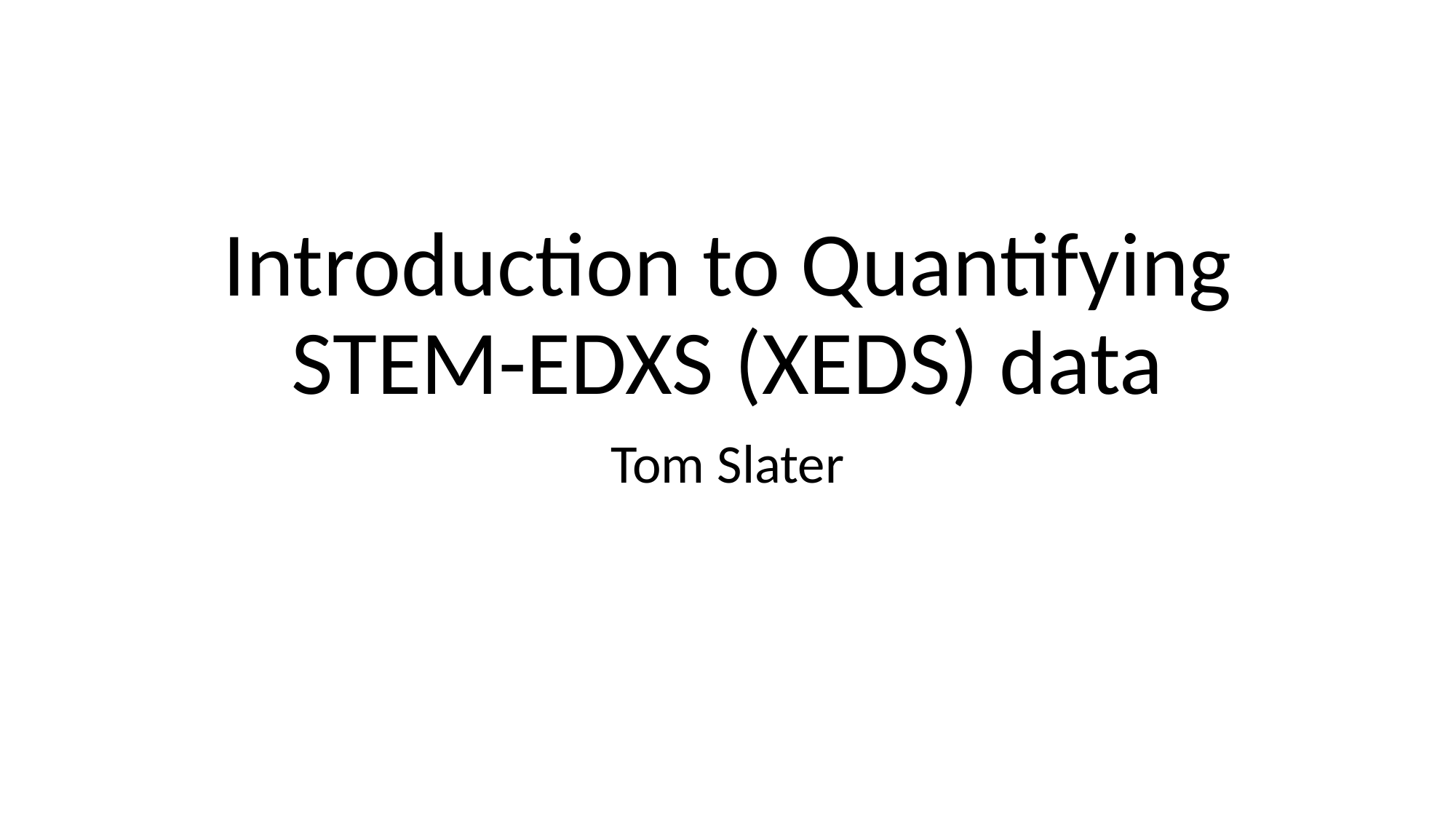

# Introduction to Quantifying STEM-EDXS (XEDS) data
Tom Slater